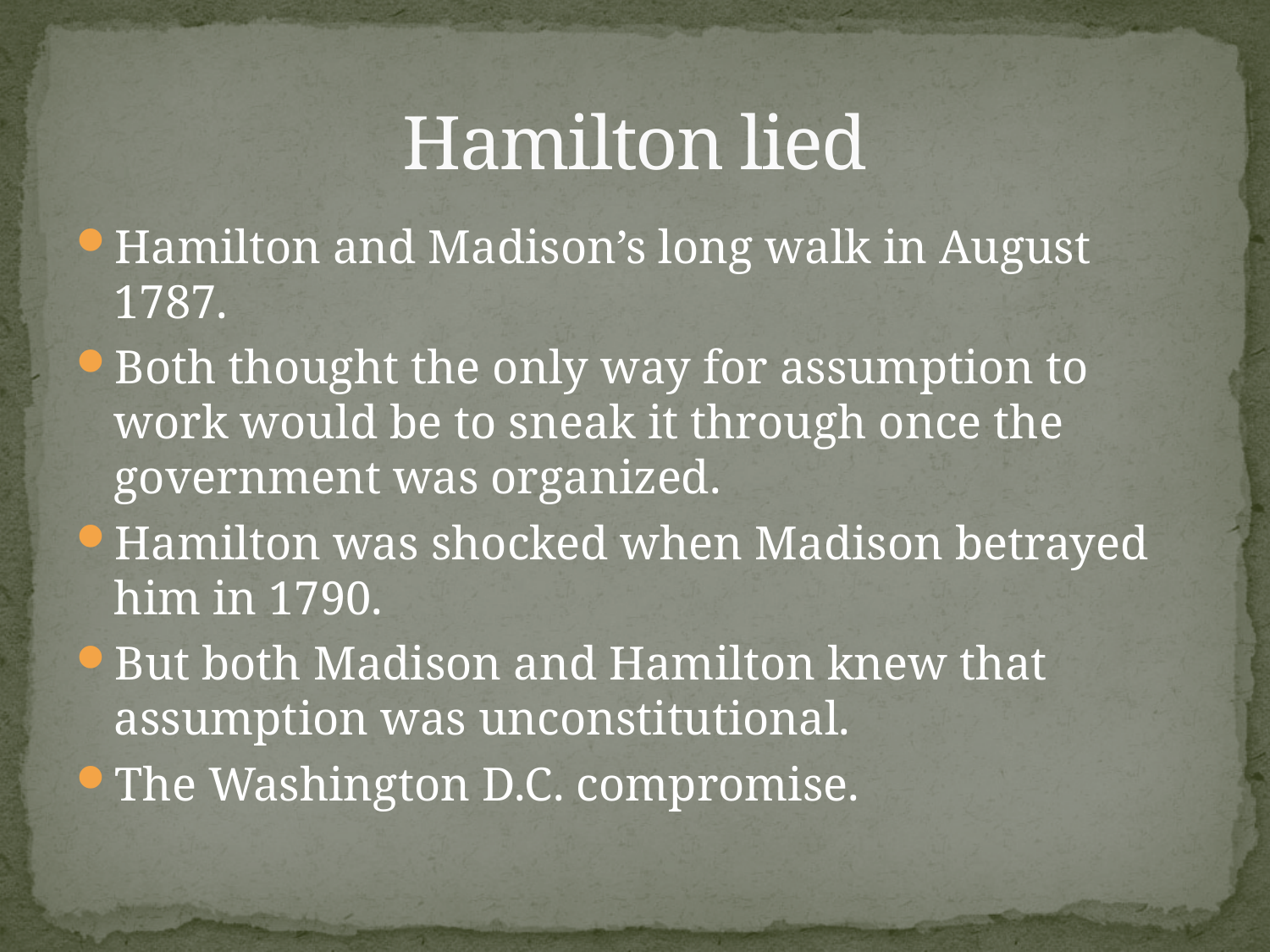

# Hamilton lied
Hamilton and Madison’s long walk in August 1787.
Both thought the only way for assumption to work would be to sneak it through once the government was organized.
Hamilton was shocked when Madison betrayed him in 1790.
But both Madison and Hamilton knew that assumption was unconstitutional.
The Washington D.C. compromise.